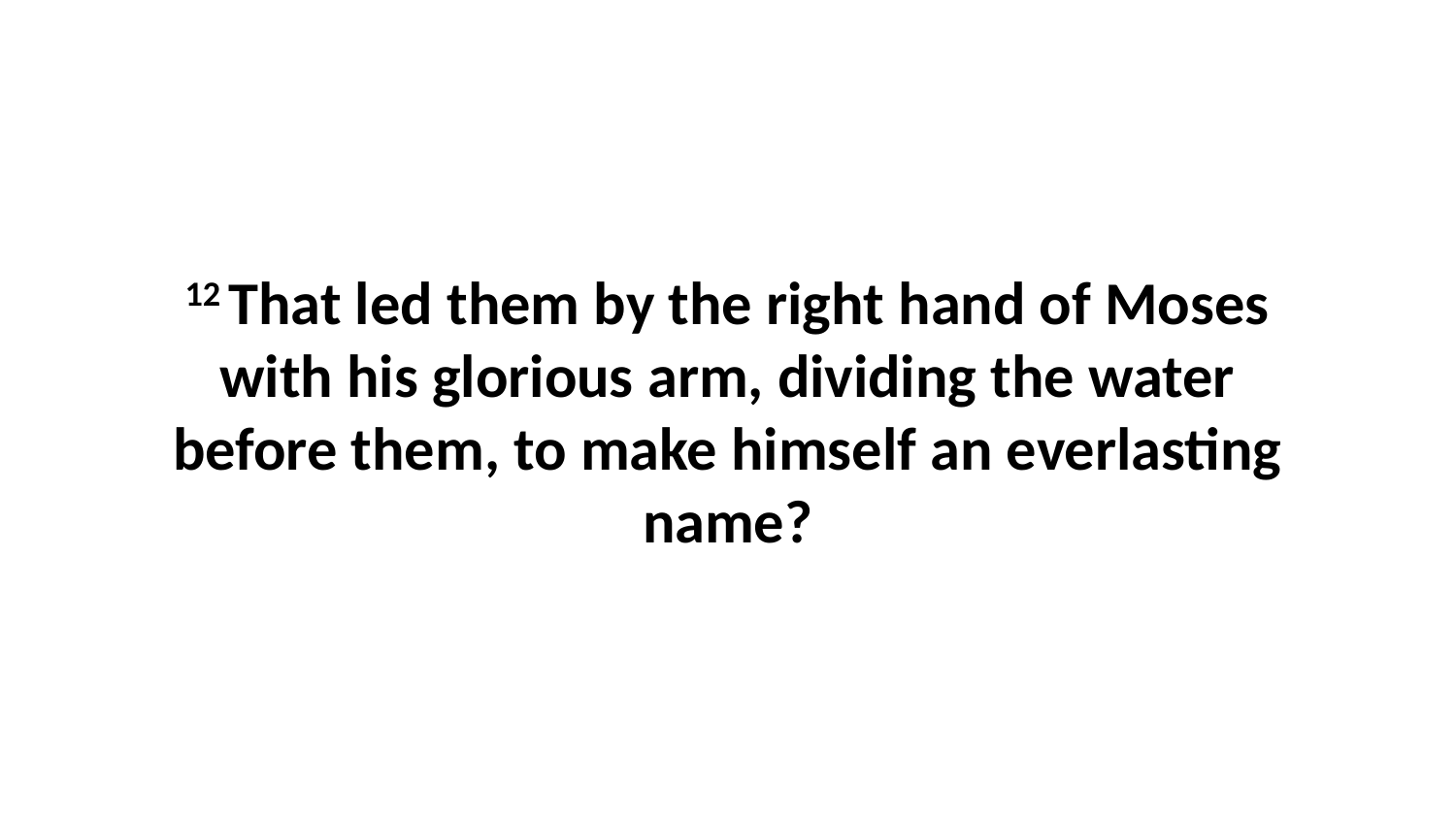

12 That led them by the right hand of Moses with his glorious arm, dividing the water before them, to make himself an everlasting name?